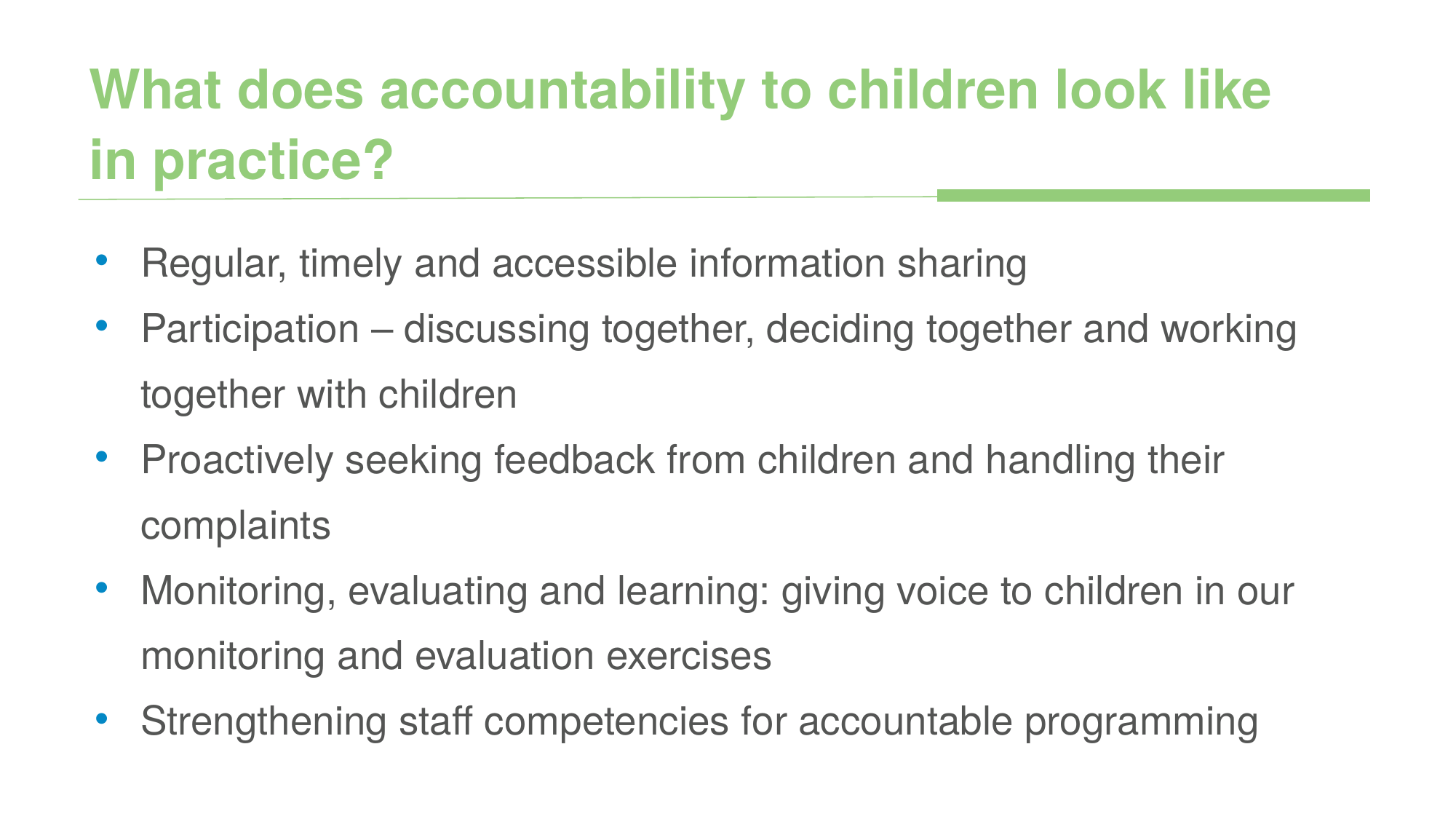

# What does accountability to children look like in practice?
Regular, timely and accessible information sharing
Participation – discussing together, deciding together and working together with children
Proactively seeking feedback from children and handling their complaints
Monitoring, evaluating and learning: giving voice to children in our monitoring and evaluation exercises
Strengthening staff competencies for accountable programming